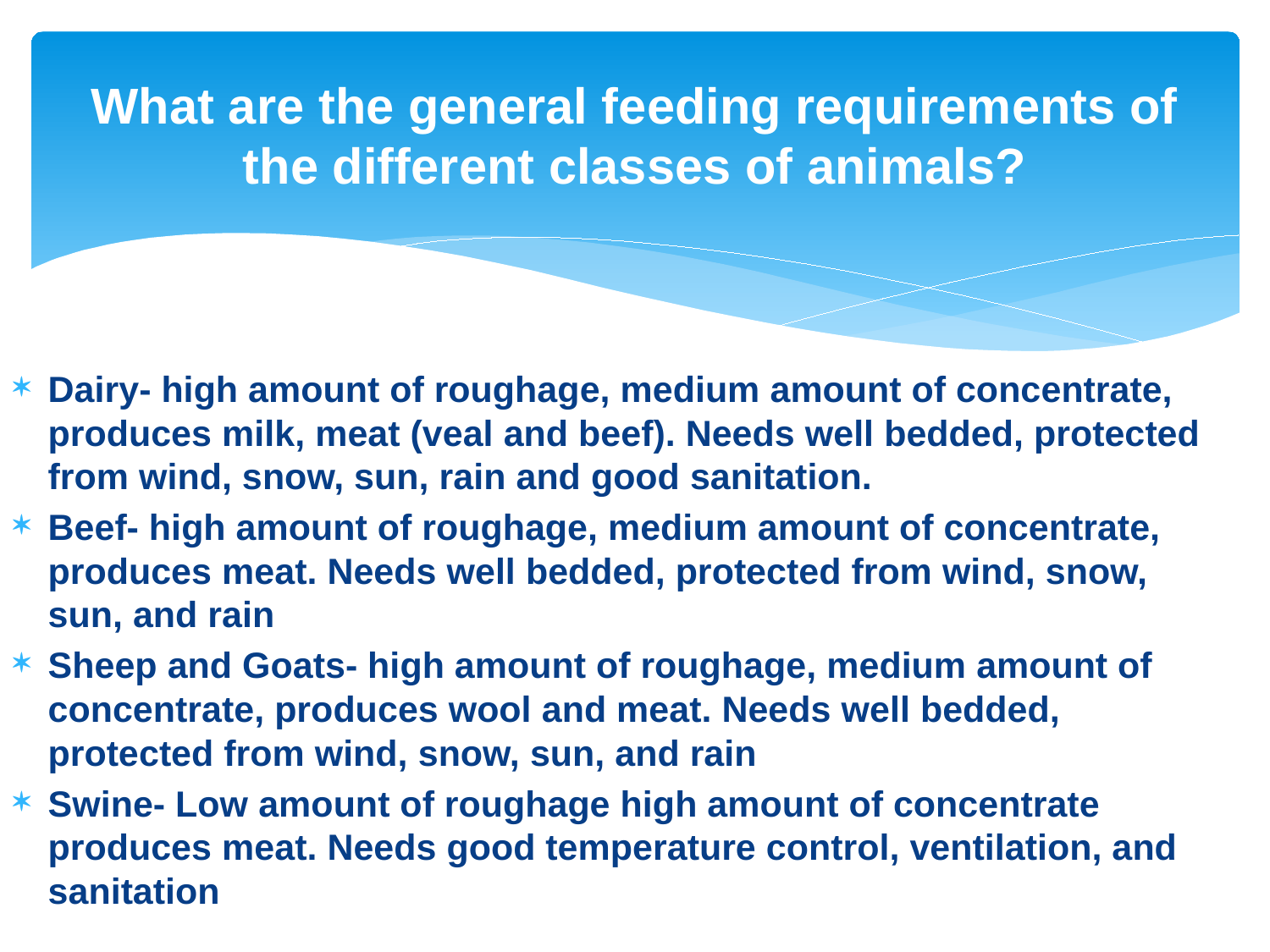

# What are the general feeding requirements of the different classes of animals?
Dairy- high amount of roughage, medium amount of concentrate, produces milk, meat (veal and beef). Needs well bedded, protected from wind, snow, sun, rain and good sanitation.
Beef- high amount of roughage, medium amount of concentrate, produces meat. Needs well bedded, protected from wind, snow, sun, and rain
Sheep and Goats- high amount of roughage, medium amount of concentrate, produces wool and meat. Needs well bedded, protected from wind, snow, sun, and rain
Swine- Low amount of roughage high amount of concentrate produces meat. Needs good temperature control, ventilation, and sanitation